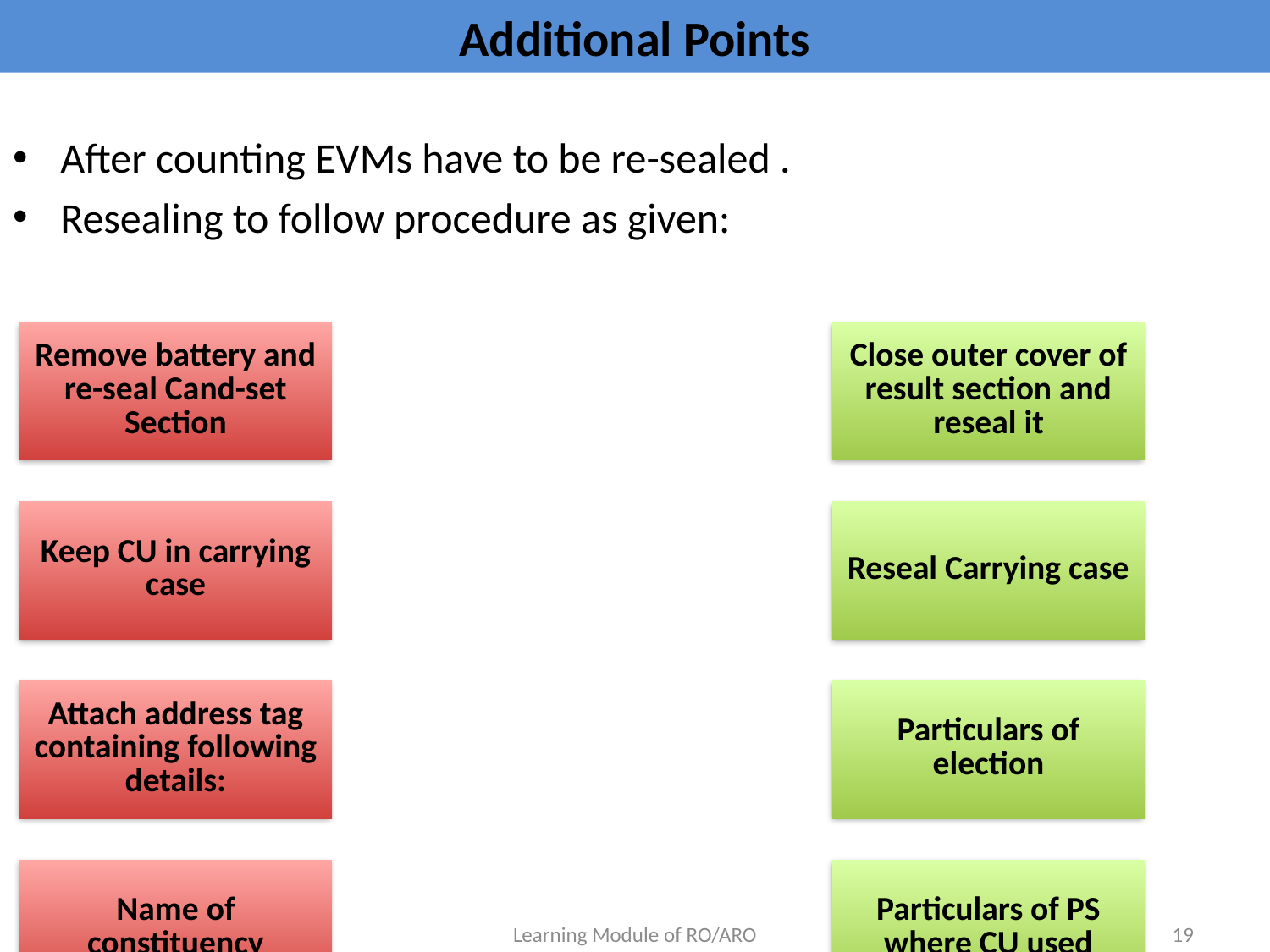

Additional Points
After counting EVMs have to be re-sealed .
Resealing to follow procedure as given:
Remove battery and re-seal Cand-set Section
Close outer cover of result section and reseal it
Keep CU in carrying case
Reseal Carrying case
Attach address tag containing following details:
Particulars of election
Learning Module of RO/ARO
19